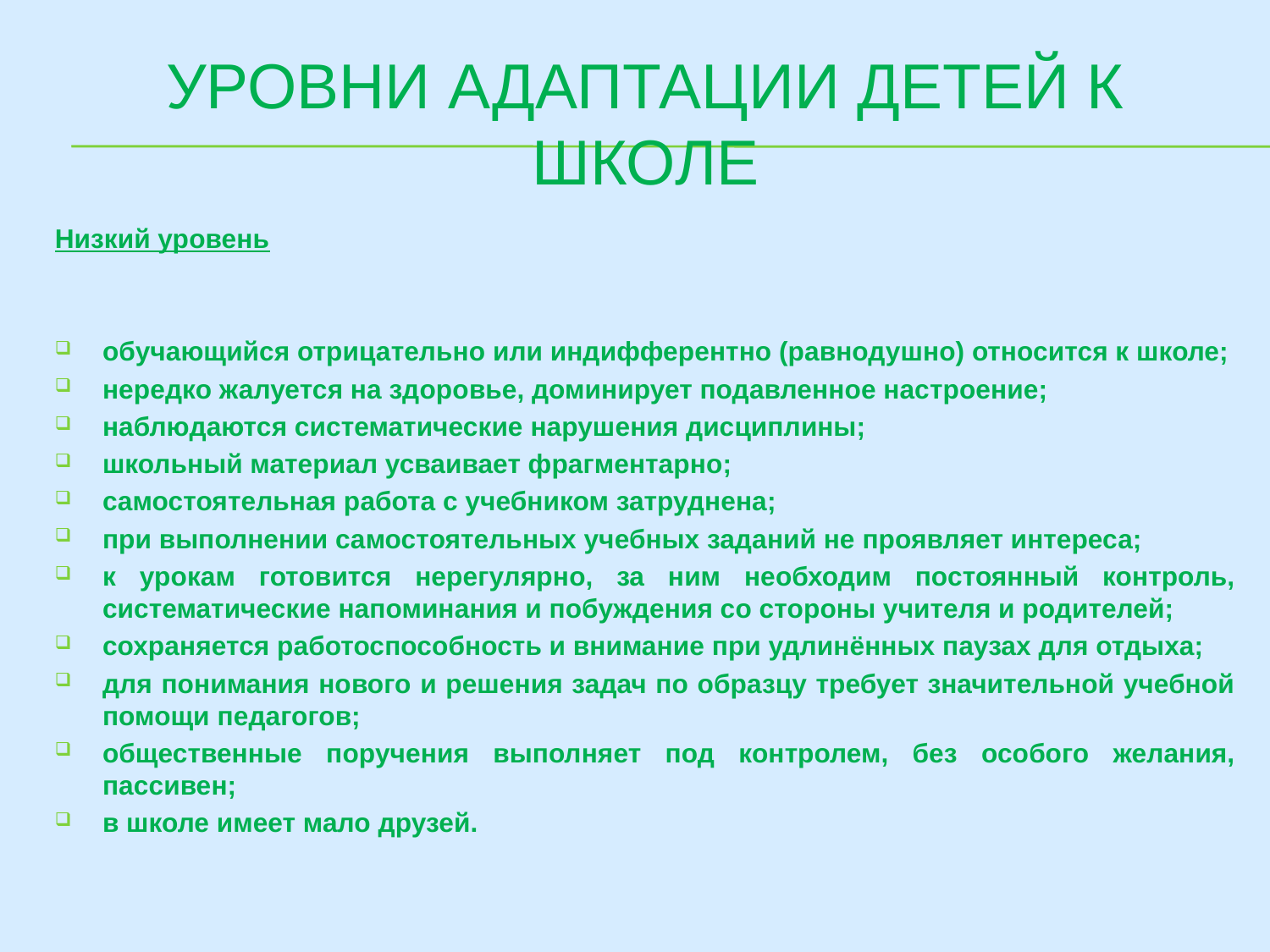

# Уровни адаптации детей к школе
Низкий уровень

обучающийся отрицательно или индифферентно (равнодушно) относится к школе;
нередко жалуется на здоровье, доминирует подавленное настроение;
наблюдаются систематические нарушения дисциплины;
школьный материал усваивает фрагментарно;
самостоятельная работа с учебником затруднена;
при выполнении самостоятельных учебных заданий не проявляет интереса;
к урокам готовится нерегулярно, за ним необходим постоянный контроль, систематические напоминания и побуждения со стороны учителя и родителей;
сохраняется работоспособность и внимание при удлинённых паузах для отдыха;
для понимания нового и решения задач по образцу требует значительной учебной помощи педагогов;
общественные поручения выполняет под контролем, без особого желания, пассивен;
в школе имеет мало друзей.